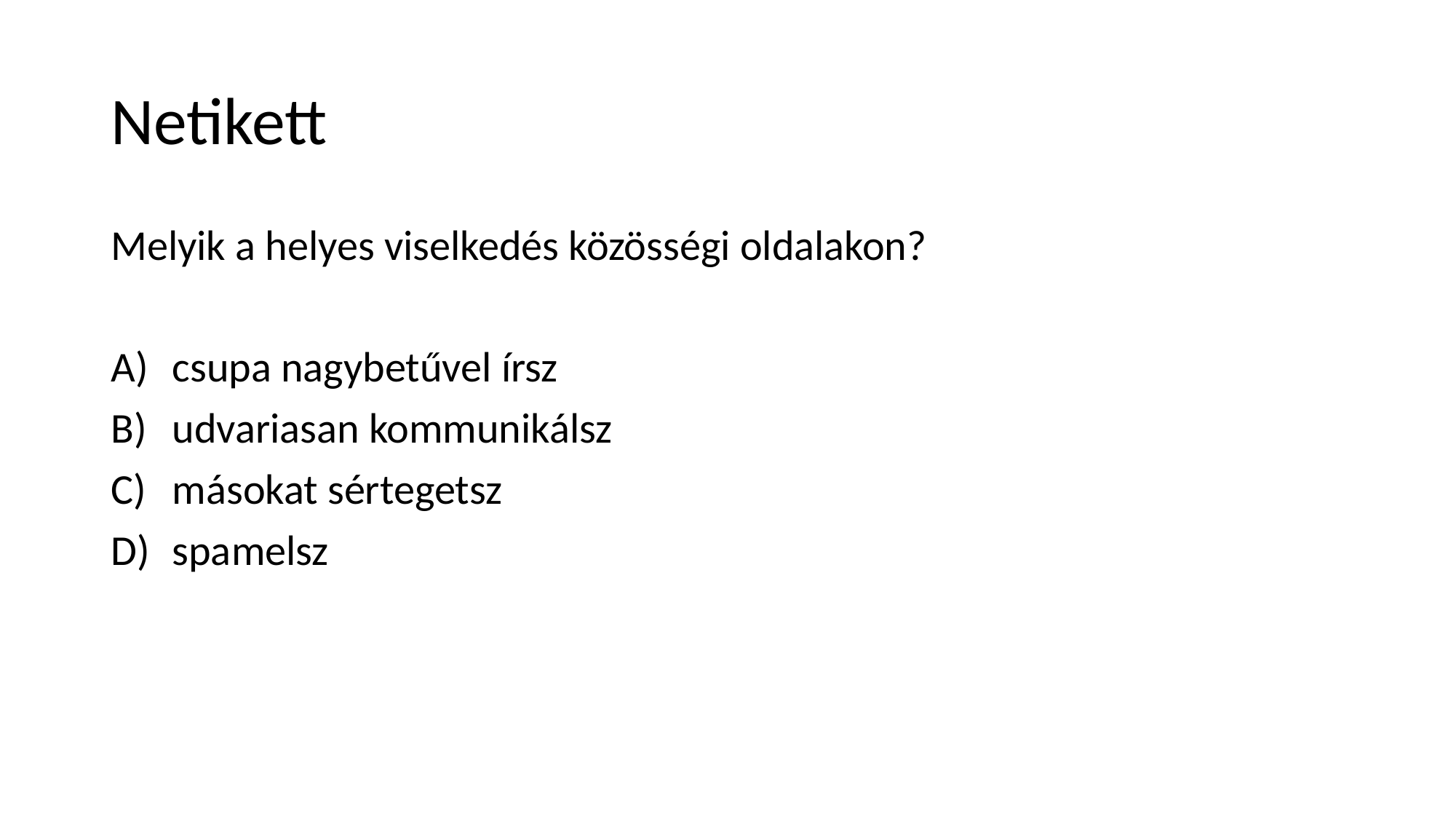

# Netikett
Melyik a helyes viselkedés közösségi oldalakon?

csupa nagybetűvel írsz
udvariasan kommunikálsz
másokat sértegetsz
spamelsz